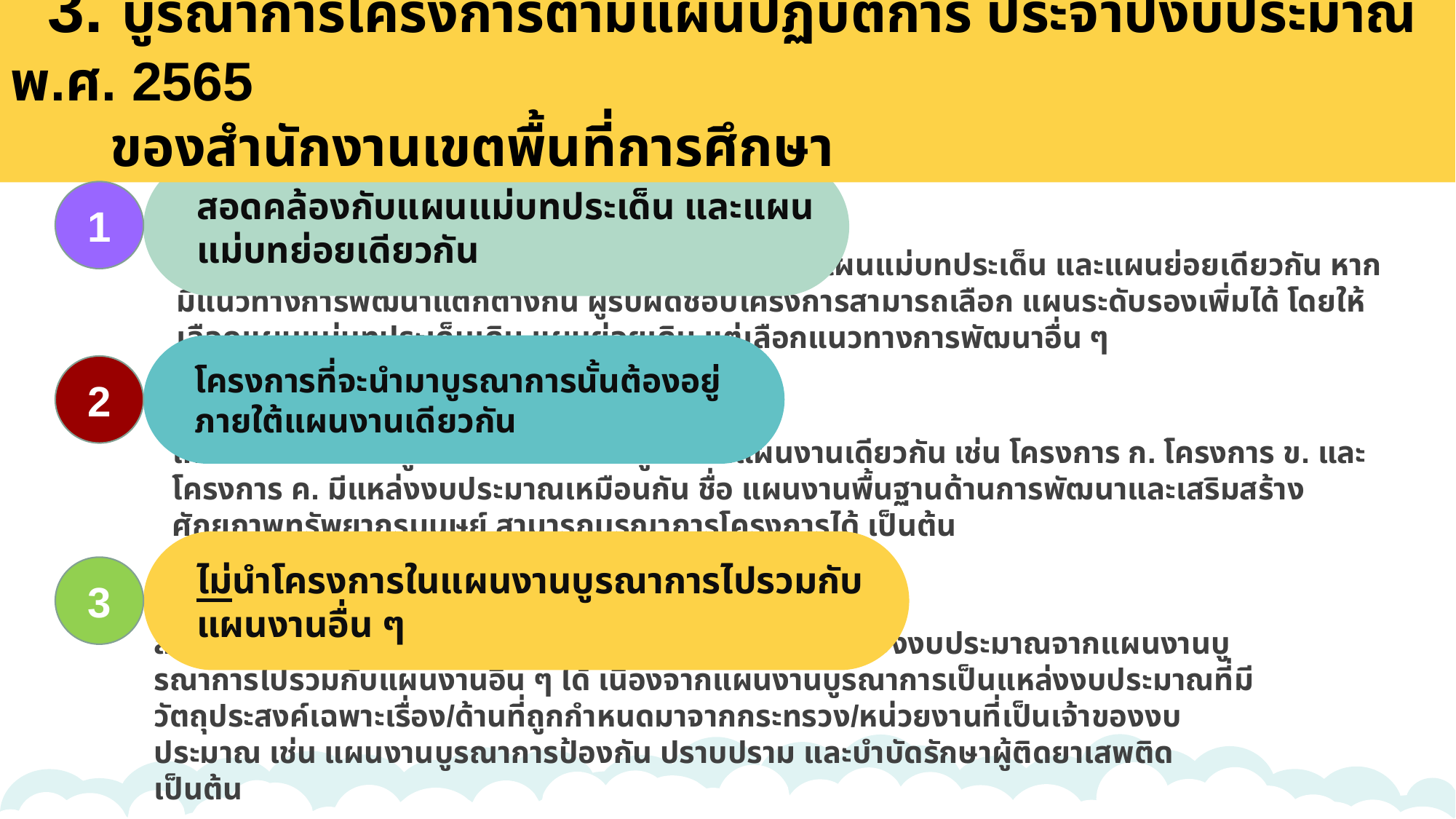

3. บูรณาการโครงการตามแผนปฏิบัติการ ประจำปีงบประมาณ พ.ศ. 2565
       ของสำนักงานเขตพื้นที่การศึกษา
1
สอดคล้องกับแผนแม่บทประเด็น และแผนแม่บทย่อยเดียวกัน
โครงการที่จะนำมาบูรณาการนั้นจะต้องสอดคล้องกับแผนแม่บทประเด็น และแผนย่อยเดียวกัน หากมีแนวทางการพัฒนาแตกต่างกัน ผู้รับผิดชอบโครงการสามารถเลือก แผนระดับรองเพิ่มได้ โดยให้เลือกแผนแม่บทประเด็นเดิม แผนย่อยเดิม แต่เลือกแนวทางการพัฒนาอื่น ๆ
โครงการที่จะนำมาบูรณาการนั้นต้องอยู่ภายใต้แผนงานเดียวกัน
โครงการที่จะนำมาบูรณาการนั้นต้องอยู่ภายใต้แผนงานเดียวกัน เช่น โครงการ ก. โครงการ ข. และโครงการ ค. มีแหล่งงบประมาณเหมือนกัน ชื่อ แผนงานพื้นฐานด้านการพัฒนาและเสริมสร้างศักยภาพทรัพยากรมนุษย์ สามารถบูรณาการโครงการได้ เป็นต้น
2
ไม่นำโครงการในแผนงานบูรณาการไปรวมกับแผนงานอื่น ๆ
สำนักงานเขตพื้นที่การศึกษาไม่สามารถนำโครงการที่มีแหล่งงงบประมาณจากแผนงานบูรณาการไปรวมกับแผนงานอื่น ๆ ได้ เนื่องจากแผนงานบูรณาการเป็นแหล่งงบประมาณที่มีวัตถุประสงค์เฉพาะเรื่อง/ด้านที่ถูกกำหนดมาจากกระทรวง/หน่วยงานที่เป็นเจ้าของงบประมาณ เช่น แผนงานบูรณาการป้องกัน ปราบปราม และบำบัดรักษาผู้ติดยาเสพติด เป็นต้น
3